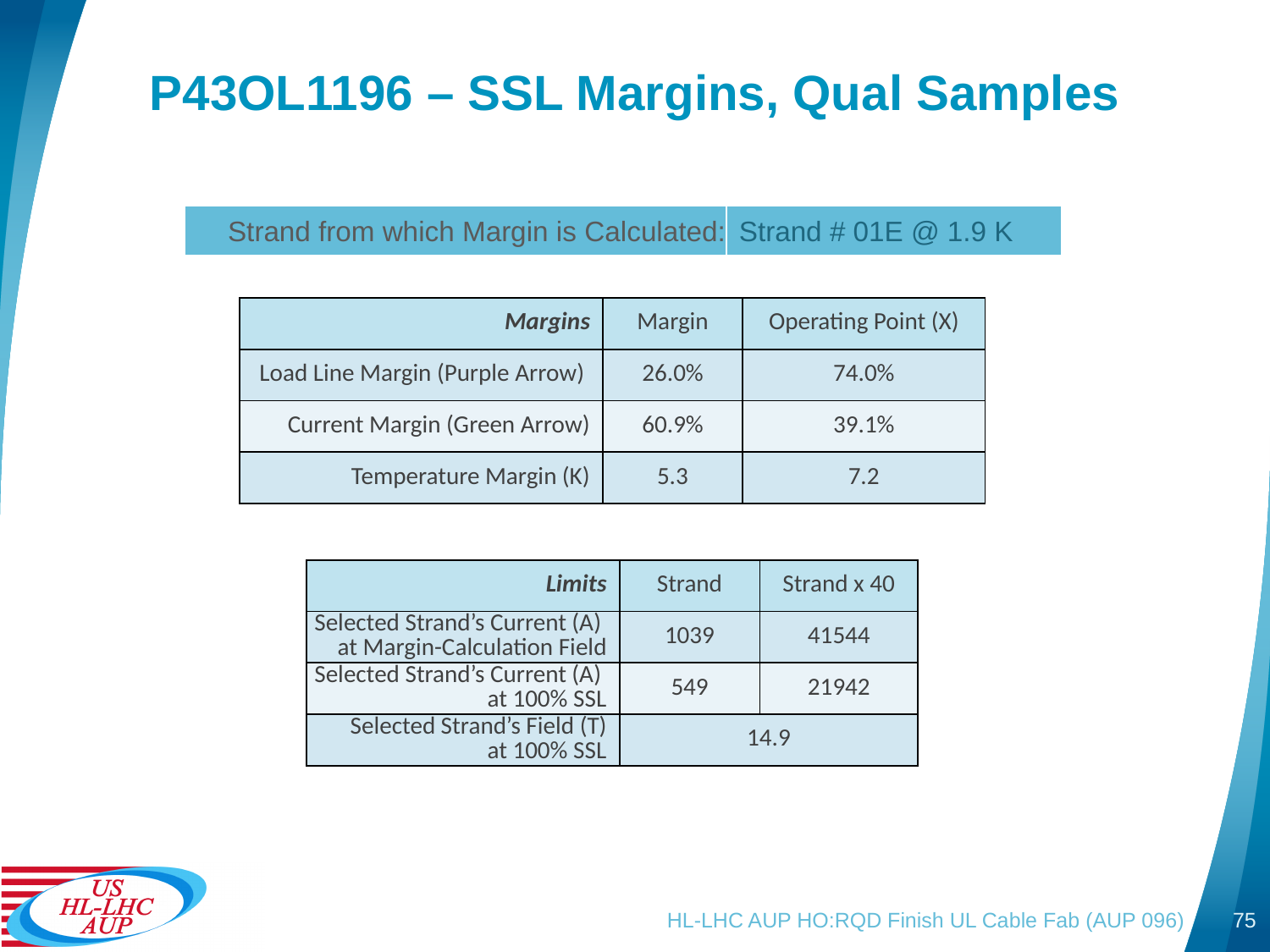

# P43OL1196 – SSL Margins, Qual Samples
| Strand from which Margin is Calculated: | Strand # 01E @ 1.9 K |
| --- | --- |
| Margins | Margin | Operating Point (X) |
| --- | --- | --- |
| Load Line Margin (Purple Arrow) | 26.0% | 74.0% |
| Current Margin (Green Arrow) | 60.9% | 39.1% |
| Temperature Margin (K) | 5.3 | 7.2 |
| Limits | Strand | Strand x 40 |
| --- | --- | --- |
| Selected Strand’s Current (A) at Margin-Calculation Field | 1039 | 41544 |
| Selected Strand’s Current (A) at 100% SSL | 549 | 21942 |
| Selected Strand’s Field (T) at 100% SSL | 14.9 |  |
HL-LHC AUP HO:RQD Finish UL Cable Fab (AUP 096)
75